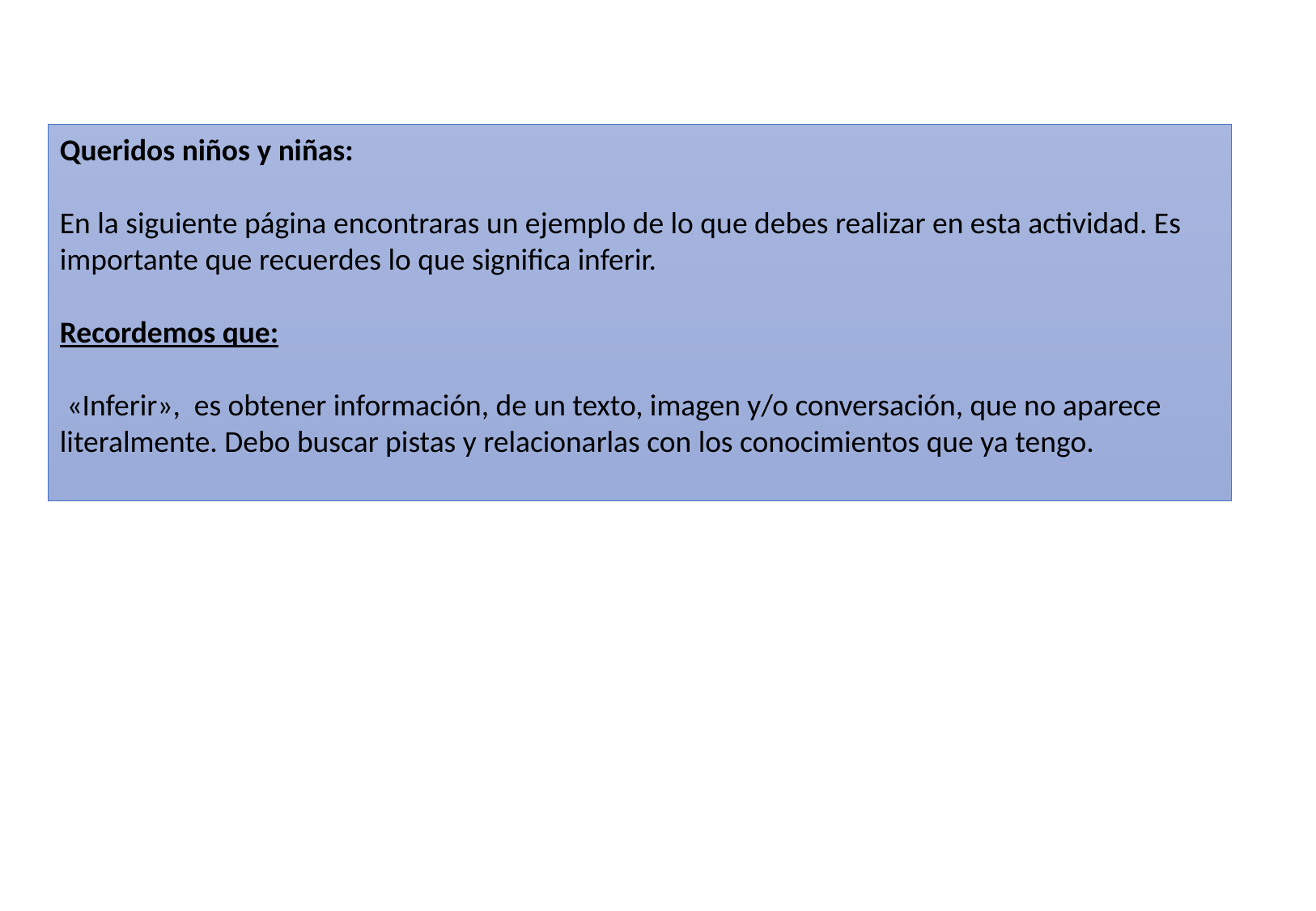

Queridos niños y niñas:

En la siguiente página encontraras un ejemplo de lo que debes realizar en esta actividad. Es importante que recuerdes lo que significa inferir.

Recordemos que:

 «Inferir»,  es obtener información, de un texto, imagen y/o conversación, que no aparece literalmente. Debo buscar pistas y relacionarlas con los conocimientos que ya tengo.